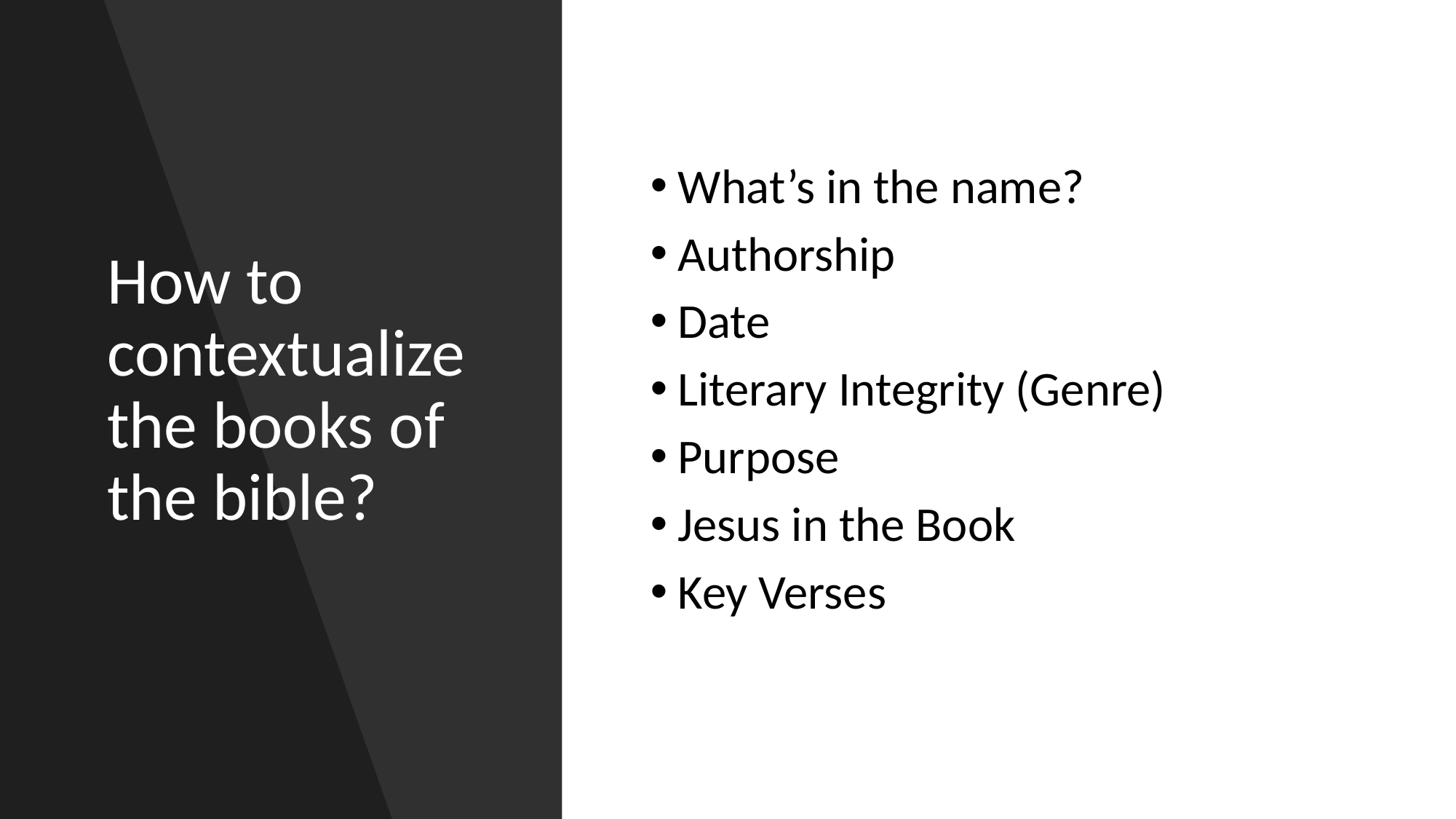

# How to contextualize the books of the bible?
What’s in the name?
Authorship
Date
Literary Integrity (Genre)
Purpose
Jesus in the Book
Key Verses